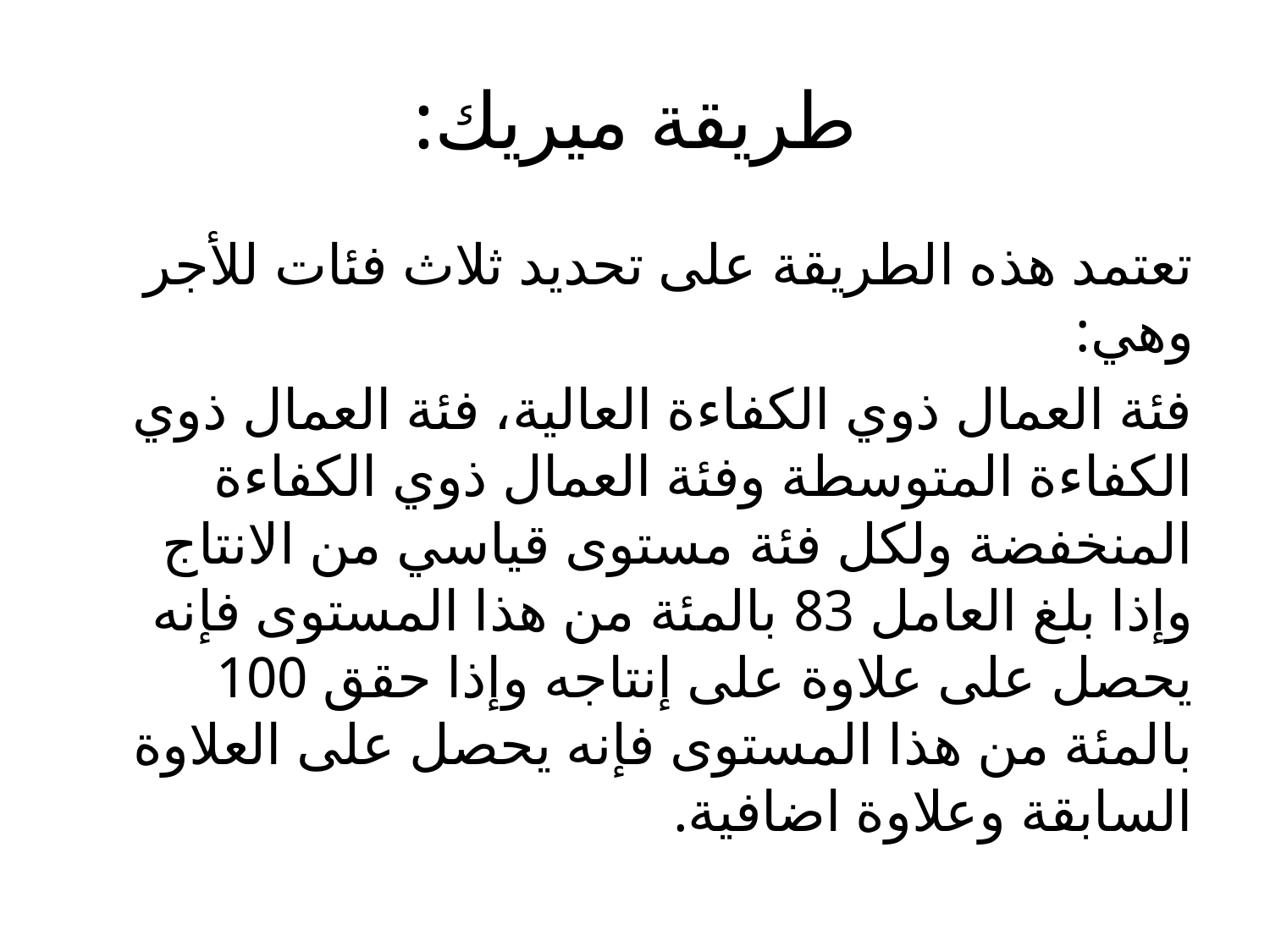

# طريقة ميريك:
تعتمد هذه الطريقة على تحديد ثلاث فئات للأجر وهي:
فئة العمال ذوي الكفاءة العالية، فئة العمال ذوي الكفاءة المتوسطة وفئة العمال ذوي الكفاءة المنخفضة ولكل فئة مستوى قياسي من الانتاج وإذا بلغ العامل 83 بالمئة من هذا المستوى فإنه يحصل على علاوة على إنتاجه وإذا حقق 100 بالمئة من هذا المستوى فإنه يحصل على العلاوة السابقة وعلاوة اضافية.